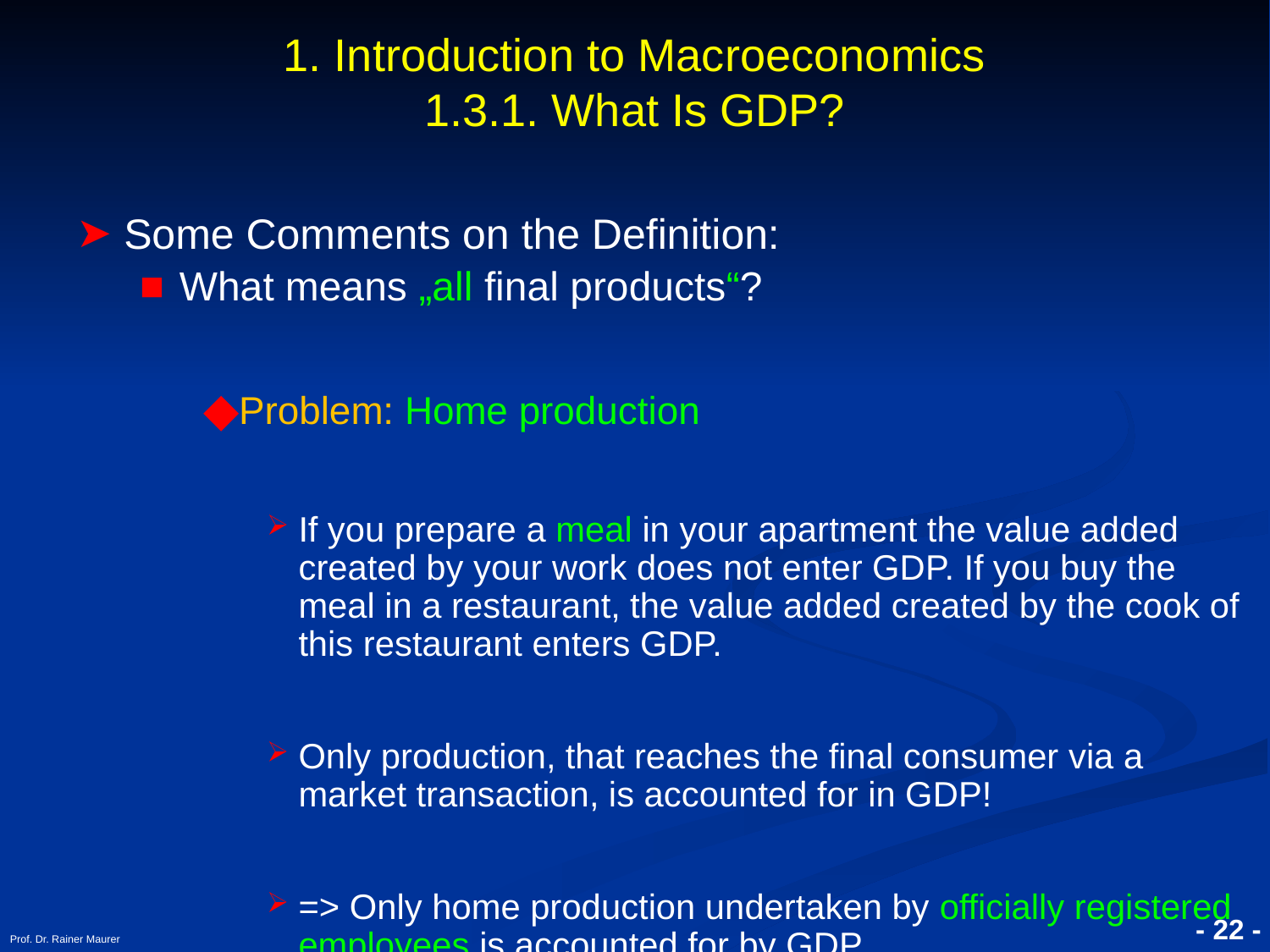

# 1. Introduction to Macroeconomics 1.3.1. What Is GDP?
Some Comments on the Definition:
What means „all final products“?

Problem: Home production

If you prepare a meal in your apartment the value added created by your work does not enter GDP. If you buy the meal in a restaurant, the value added created by the cook of this restaurant enters GDP.

Only production, that reaches the final consumer via a market transaction, is accounted for in GDP!

=> Only home production undertaken by officially registered employees is accounted for by GDP.
Prof. Dr. Rainer Maurer
- 22 -